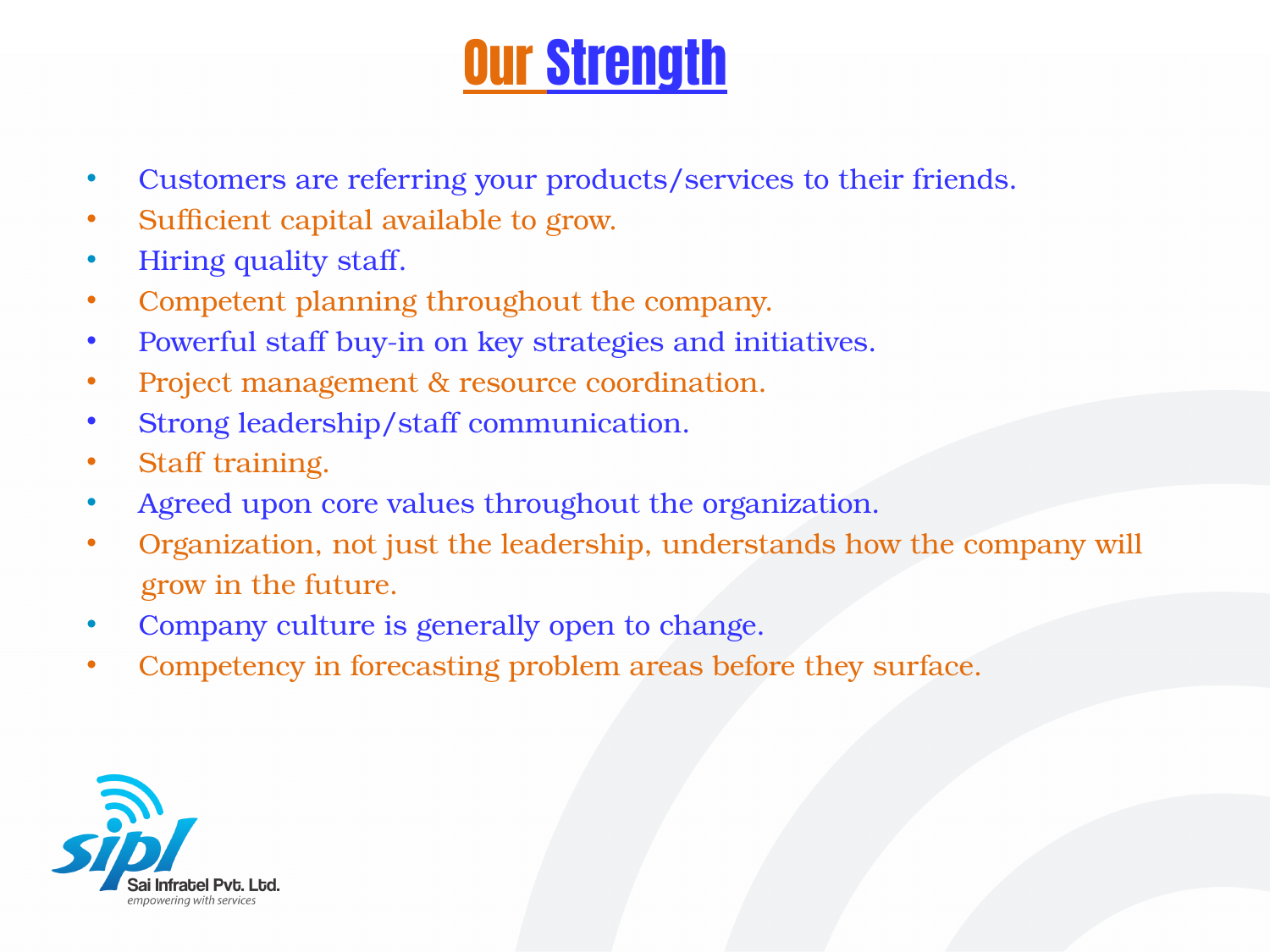

Our Strength
   Customers are referring your products/services to their friends.
   Sufficient capital available to grow.
   Hiring quality staff.
   Competent planning throughout the company.
   Powerful staff buy-in on key strategies and initiatives.
   Project management & resource coordination.
   Strong leadership/staff communication.
   Staff training.
   Agreed upon core values throughout the organization.
   Organization, not just the leadership, understands how the company will
      grow in the future.
   Company culture is generally open to change.
   Competency in forecasting problem areas before they surface.